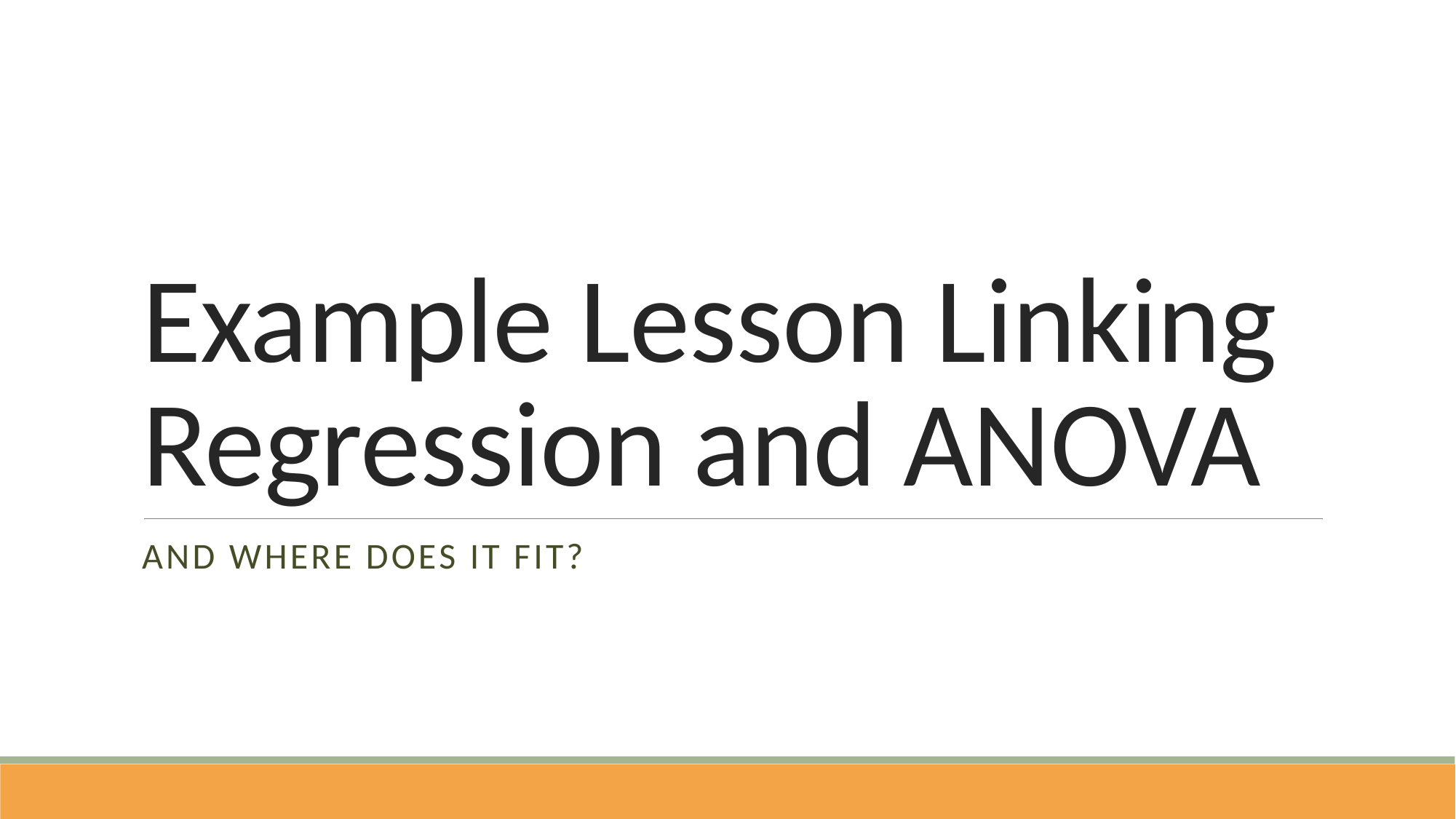

# Example Lesson Linking Regression and ANOVA
And where does it fit?